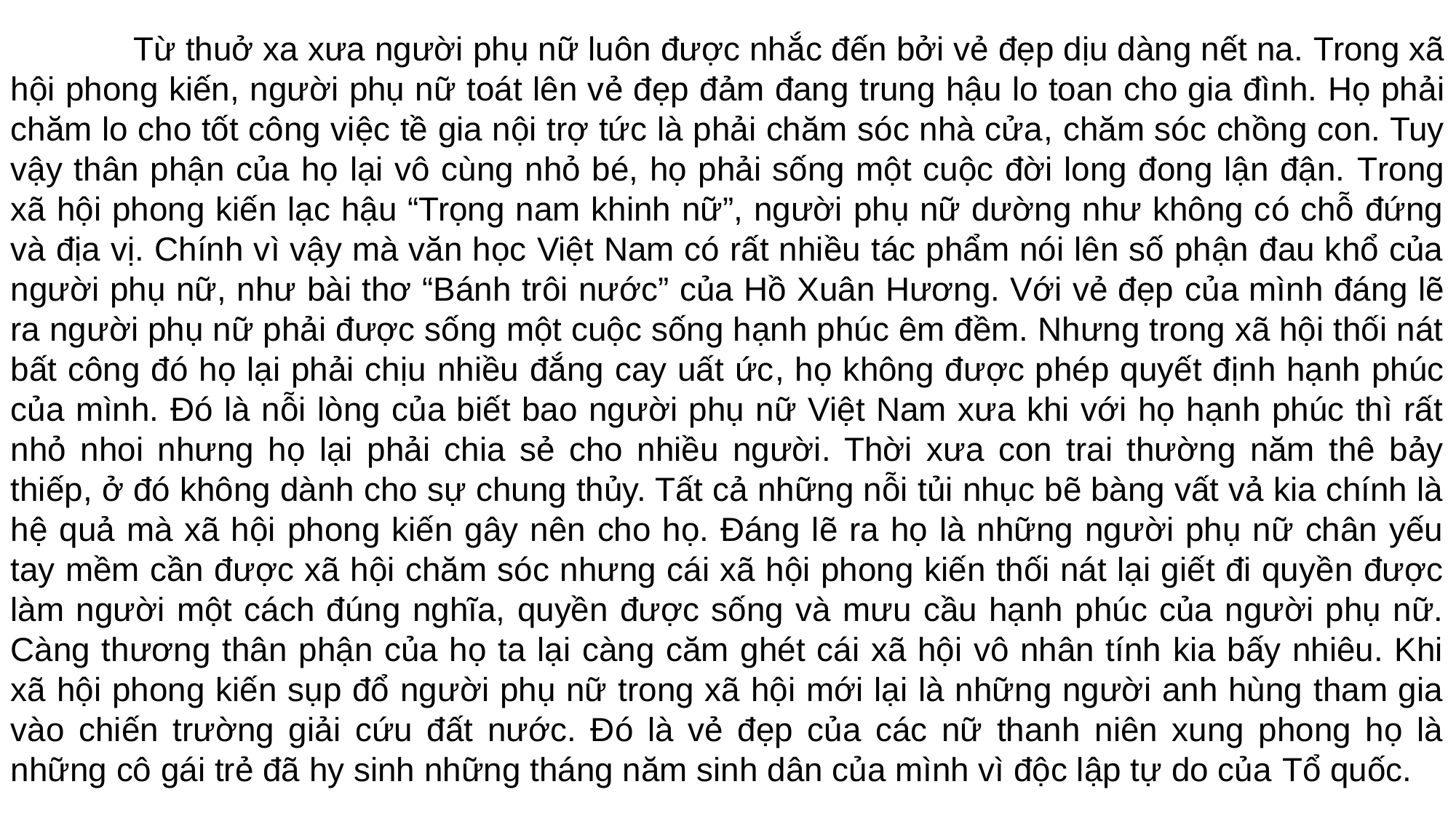

Từ thuở xa xưa người phụ nữ luôn được nhắc đến bởi vẻ đẹp dịu dàng nết na. Trong xã hội phong kiến, người phụ nữ toát lên vẻ đẹp đảm đang trung hậu lo toan cho gia đình. Họ phải chăm lo cho tốt công việc tề gia nội trợ tức là phải chăm sóc nhà cửa, chăm sóc chồng con. Tuy vậy thân phận của họ lại vô cùng nhỏ bé, họ phải sống một cuộc đời long đong lận đận. Trong xã hội phong kiến lạc hậu “Trọng nam khinh nữ”, người phụ nữ dường như không có chỗ đứng và địa vị. Chính vì vậy mà văn học Việt Nam có rất nhiều tác phẩm nói lên số phận đau khổ của người phụ nữ, như bài thơ “Bánh trôi nước” của Hồ Xuân Hương. Với vẻ đẹp của mình đáng lẽ ra người phụ nữ phải được sống một cuộc sống hạnh phúc êm đềm. Nhưng trong xã hội thối nát bất công đó họ lại phải chịu nhiều đắng cay uất ức, họ không được phép quyết định hạnh phúc của mình. Đó là nỗi lòng của biết bao người phụ nữ Việt Nam xưa khi với họ hạnh phúc thì rất nhỏ nhoi nhưng họ lại phải chia sẻ cho nhiều người. Thời xưa con trai thường năm thê bảy thiếp, ở đó không dành cho sự chung thủy. Tất cả những nỗi tủi nhục bẽ bàng vất vả kia chính là hệ quả mà xã hội phong kiến gây nên cho họ. Đáng lẽ ra họ là những người phụ nữ chân yếu tay mềm cần được xã hội chăm sóc nhưng cái xã hội phong kiến thối nát lại giết đi quyền được làm người một cách đúng nghĩa, quyền được sống và mưu cầu hạnh phúc của người phụ nữ. Càng thương thân phận của họ ta lại càng căm ghét cái xã hội vô nhân tính kia bấy nhiêu. Khi xã hội phong kiến sụp đổ người phụ nữ trong xã hội mới lại là những người anh hùng tham gia vào chiến trường giải cứu đất nước. Đó là vẻ đẹp của các nữ thanh niên xung phong họ là những cô gái trẻ đã hy sinh những tháng năm sinh dân của mình vì độc lập tự do của Tổ quốc.